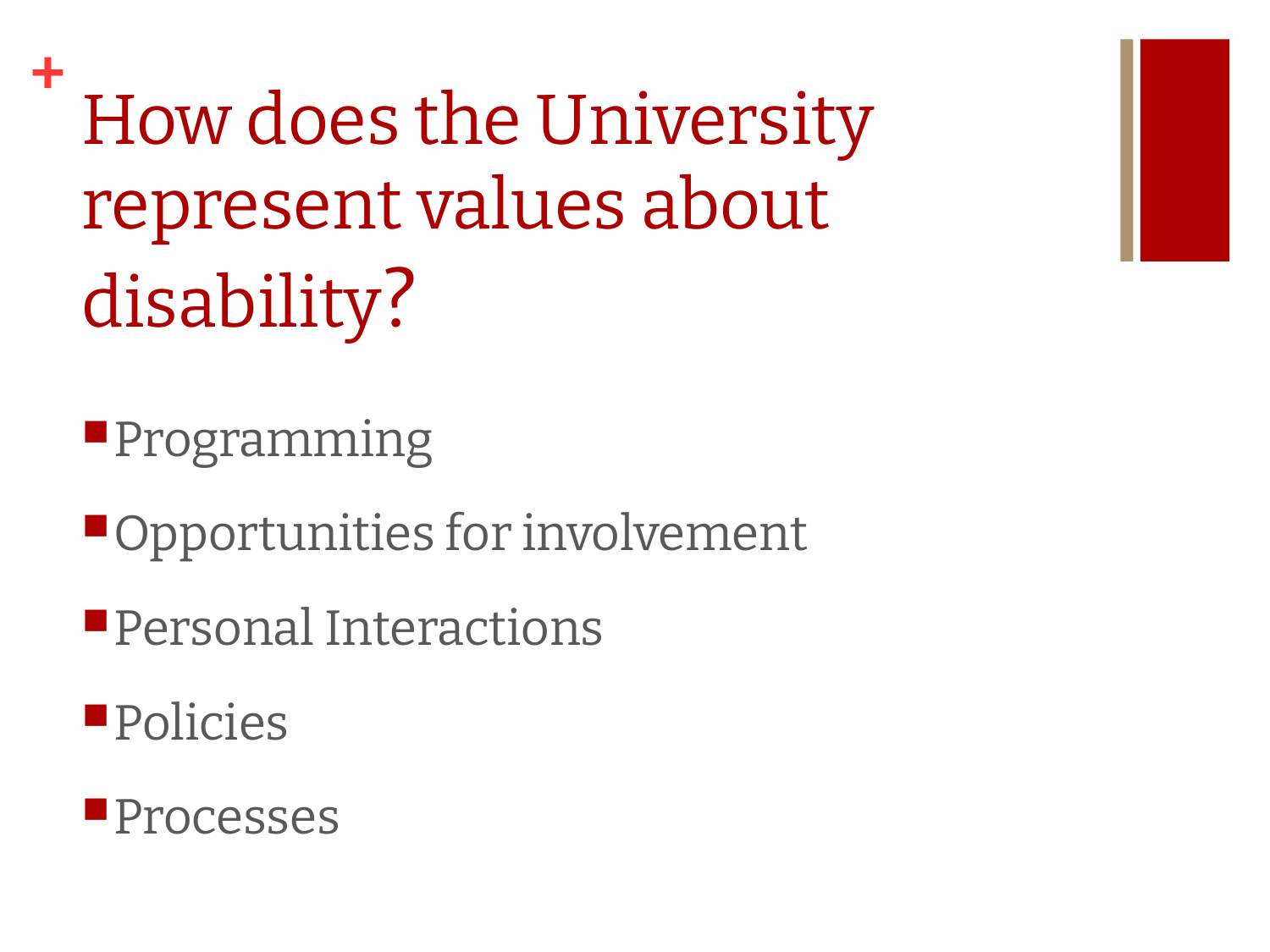

# How does the University represent values about disability?

Programming
Opportunities for involvement
Personal Interactions
Policies
Processes